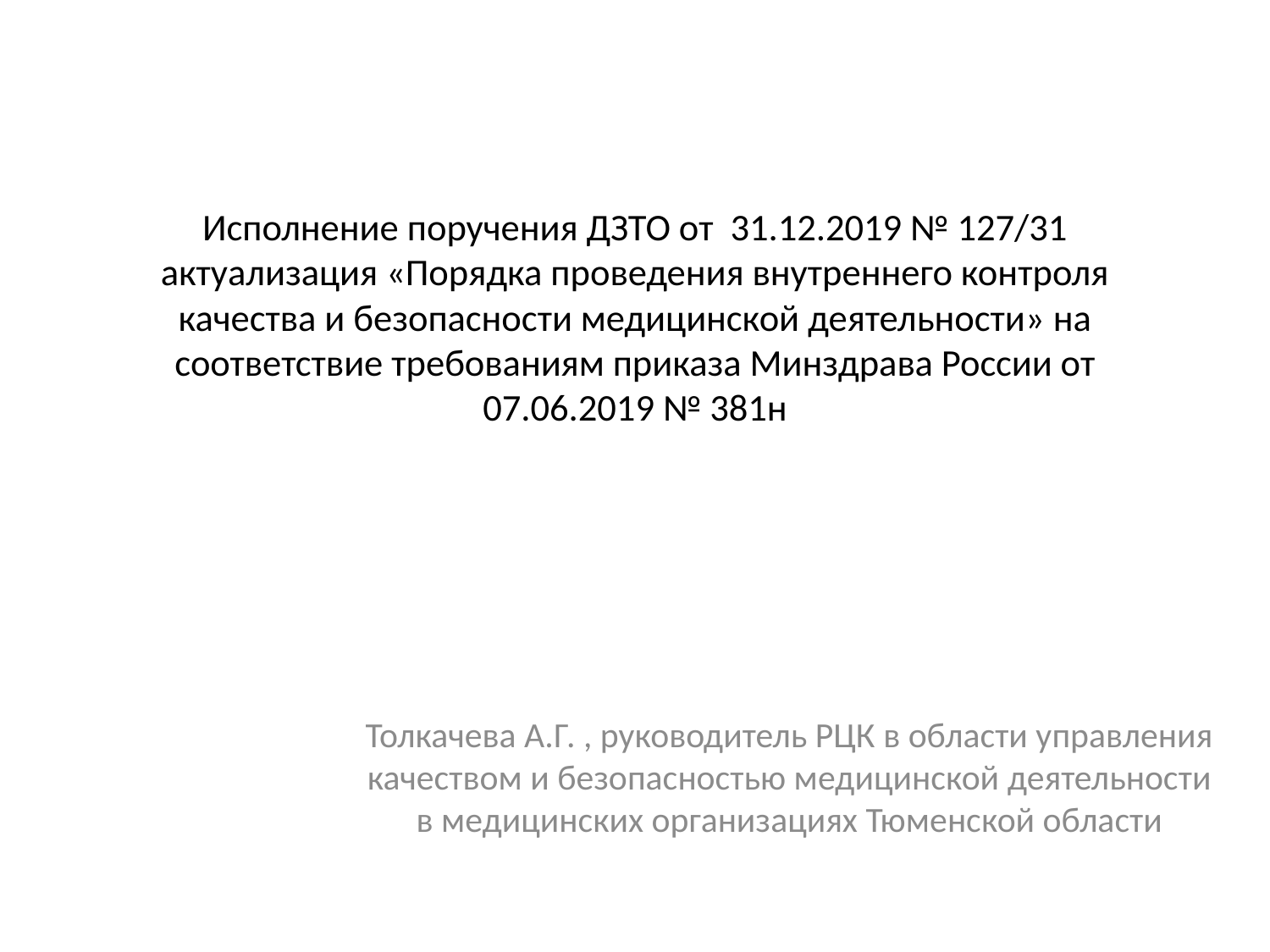

# Исполнение поручения ДЗТО от  31.12.2019 № 127/31 актуализация «Порядка проведения внутреннего контроля качества и безопасности медицинской деятельности» на соответствие требованиям приказа Минздрава России от 07.06.2019 № 381н
Толкачева А.Г. , руководитель РЦК в области управления качеством и безопасностью медицинской деятельности в медицинских организациях Тюменской области